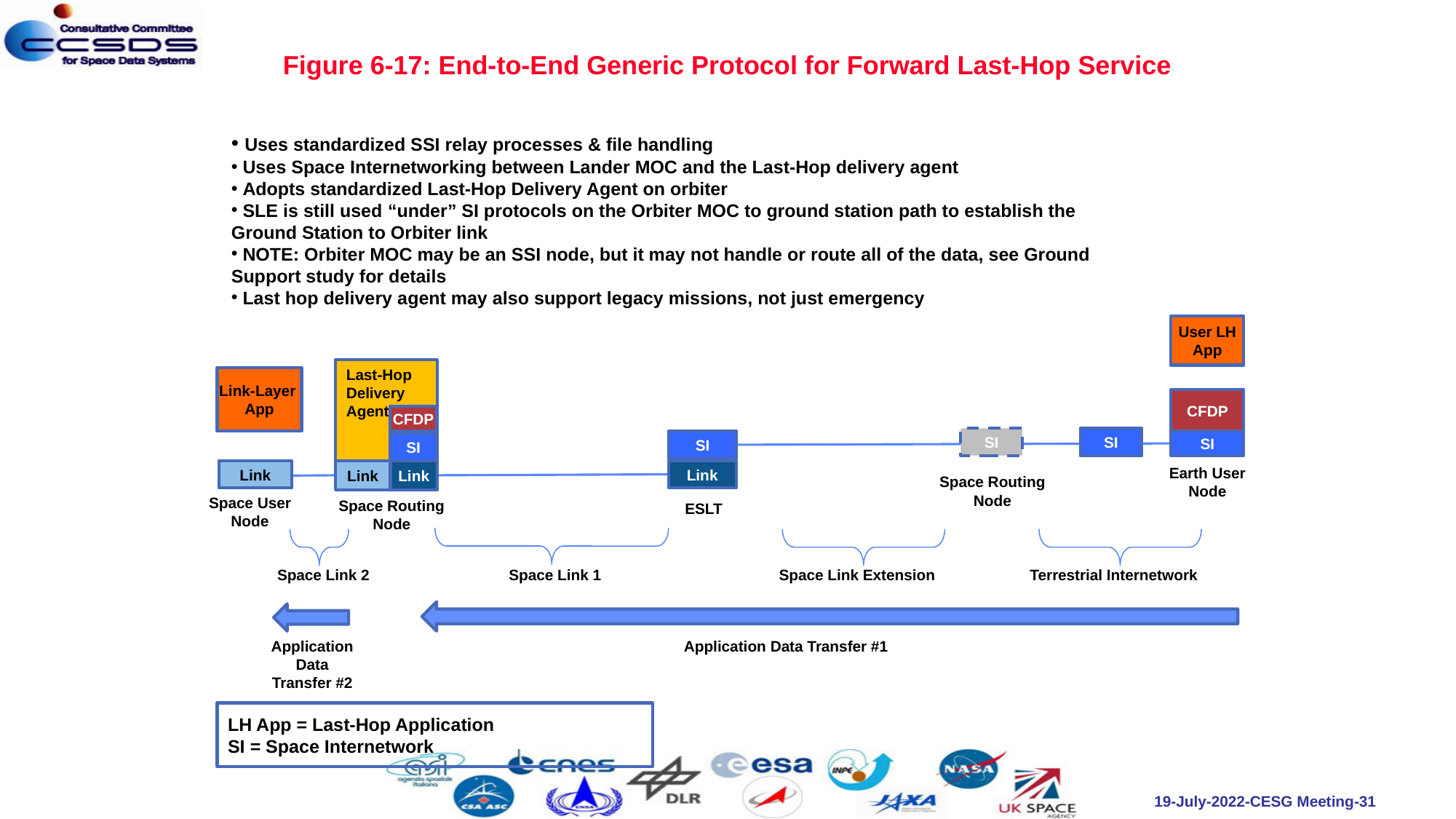

# Figure 6-17: End-to-End Generic Protocol for Forward Last-Hop Service
 Uses standardized SSI relay processes & file handling
 Uses Space Internetworking between Lander MOC and the Last-Hop delivery agent
 Adopts standardized Last-Hop Delivery Agent on orbiter
 SLE is still used “under” SI protocols on the Orbiter MOC to ground station path to establish the Ground Station to Orbiter link
 NOTE: Orbiter MOC may be an SSI node, but it may not handle or route all of the data, see Ground Support study for details
 Last hop delivery agent may also support legacy missions, not just emergency
User LH
App
Last-Hop
Delivery
Agent
Link-Layer
App
CFDP
CFDP
SI
SI

SI
SI
SI
Earth User
Node
Link
Link
Link
Link

Space Routing
Node
Space User Node
Space Routing
Node
ESLT

Space Link 2
Space Link 1
Space Link Extension
Terrestrial Internetwork

Application Data Transfer #2
Application Data Transfer #1
LH App = Last-Hop Application
SI = Space Internetwork